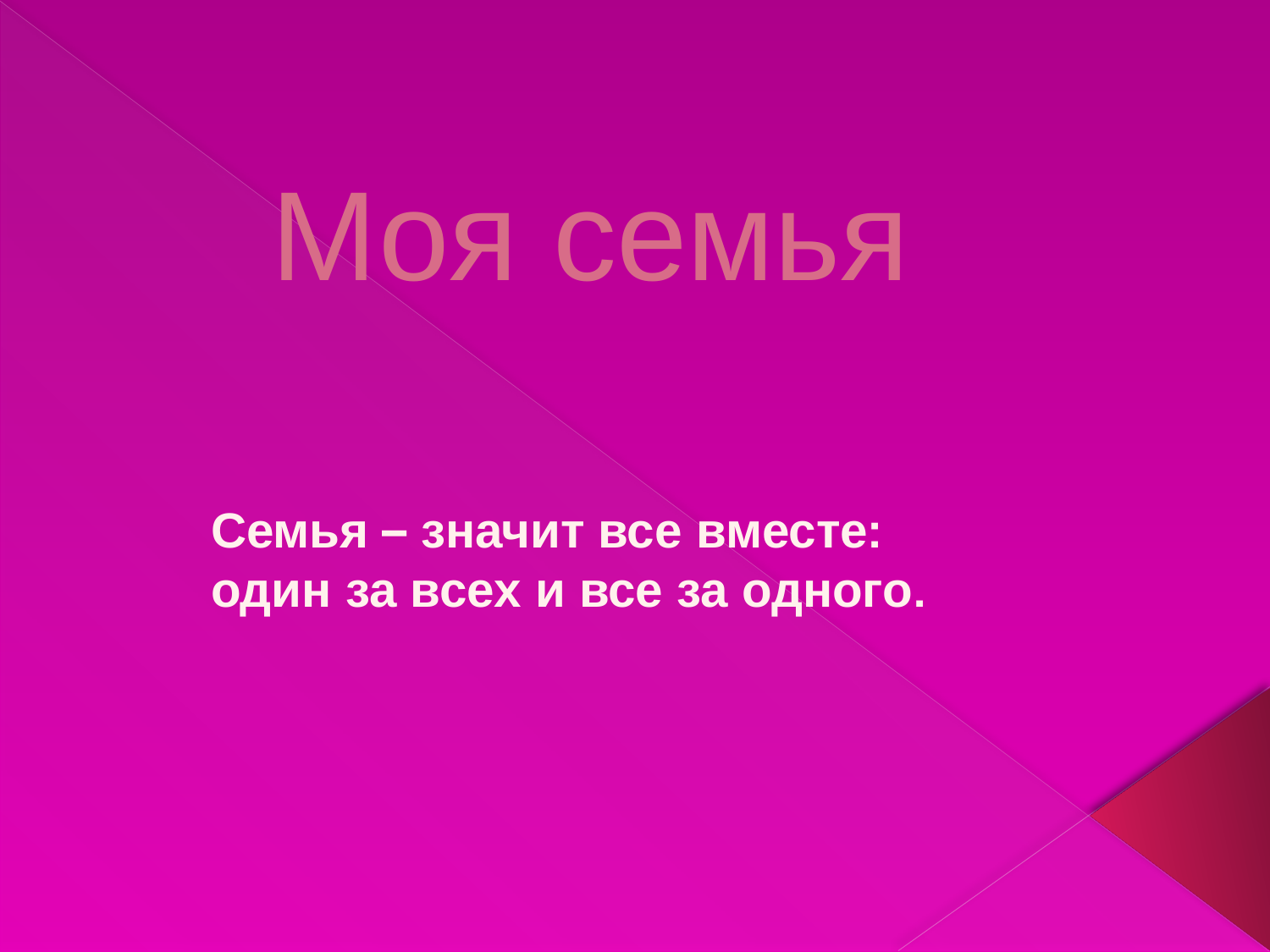

# Моя семья
Семья – значит все вместе: один за всех и все за одного.